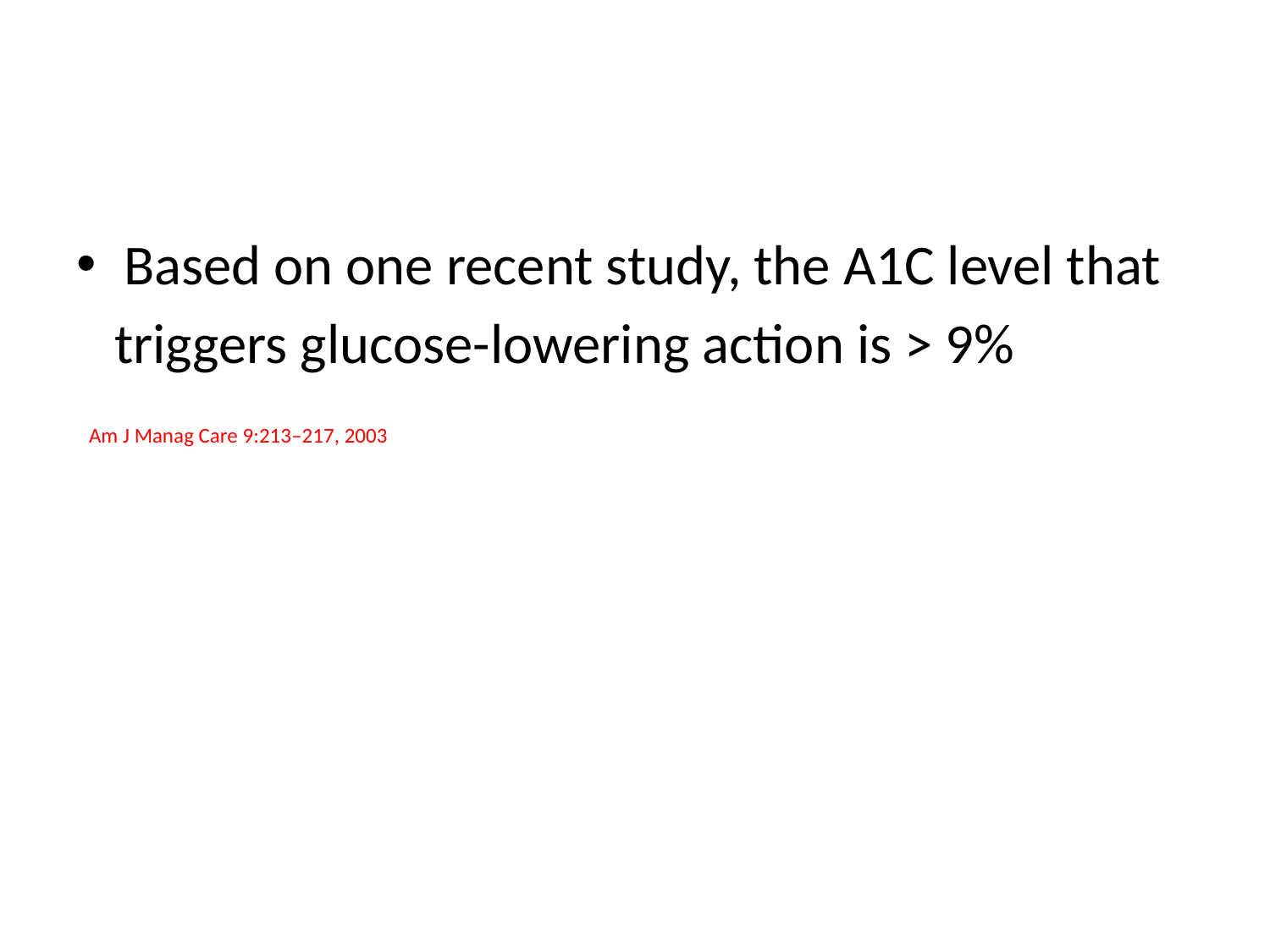

#
Based on one recent study, the A1C level that
   triggers glucose-lowering action is > 9%
 Am J Manag Care 9:213–217, 2003